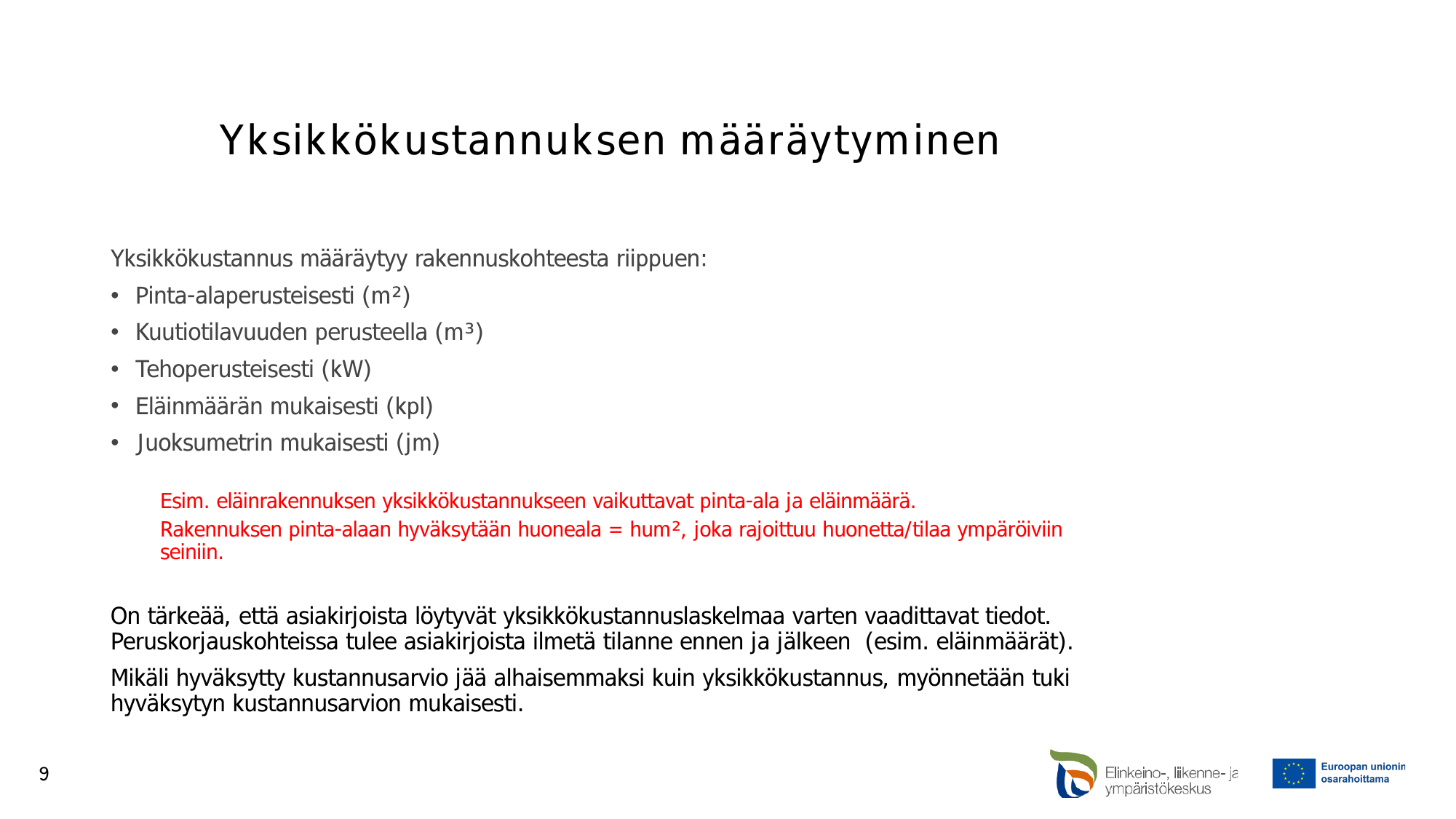

# Yksikkökustannuksen määräytyminen
Yksikkökustannus määräytyy rakennuskohteesta riippuen:
Pinta-alaperusteisesti (m²)
Kuutiotilavuuden perusteella (m³)
Tehoperusteisesti (kW)
Eläinmäärän mukaisesti (kpl)
Juoksumetrin mukaisesti (jm)

Esim. eläinrakennuksen yksikkökustannukseen vaikuttavat pinta-ala ja eläinmäärä.
Rakennuksen pinta-alaan hyväksytään huoneala = hum², joka rajoittuu huonetta/tilaa ympäröiviin seiniin.

On tärkeää, että asiakirjoista löytyvät yksikkökustannuslaskelmaa varten vaadittavat tiedot. Peruskorjauskohteissa tulee asiakirjoista ilmetä tilanne ennen ja jälkeen  (esim. eläinmäärät).
Mikäli hyväksytty kustannusarvio jää alhaisemmaksi kuin yksikkökustannus, myönnetään tuki hyväksytyn kustannusarvion mukaisesti.